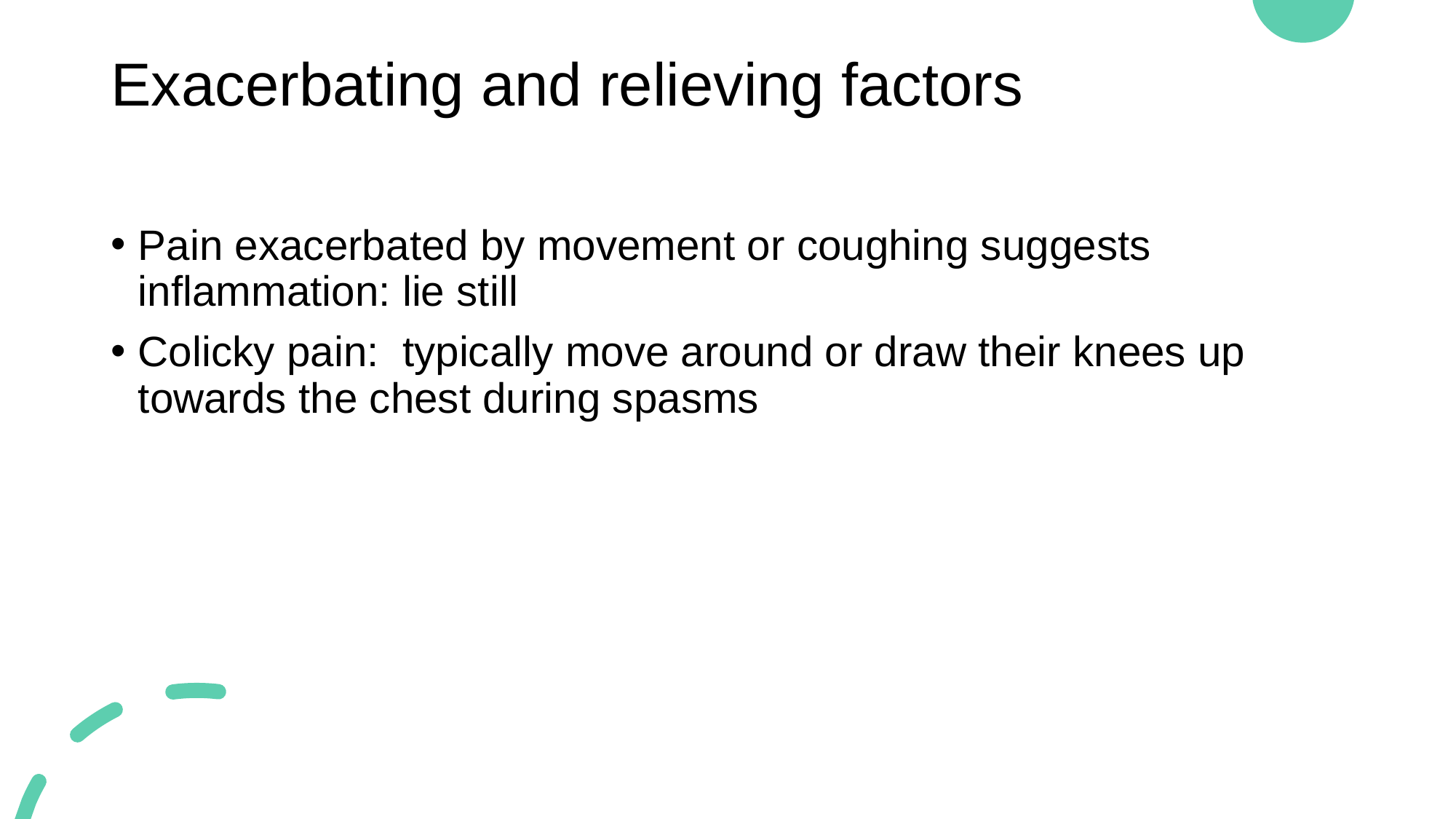

# Exacerbating and relieving factors
Pain exacerbated by movement or coughing suggests inflammation: lie still
Colicky pain:  typically move around or draw their knees up towards the chest during spasms